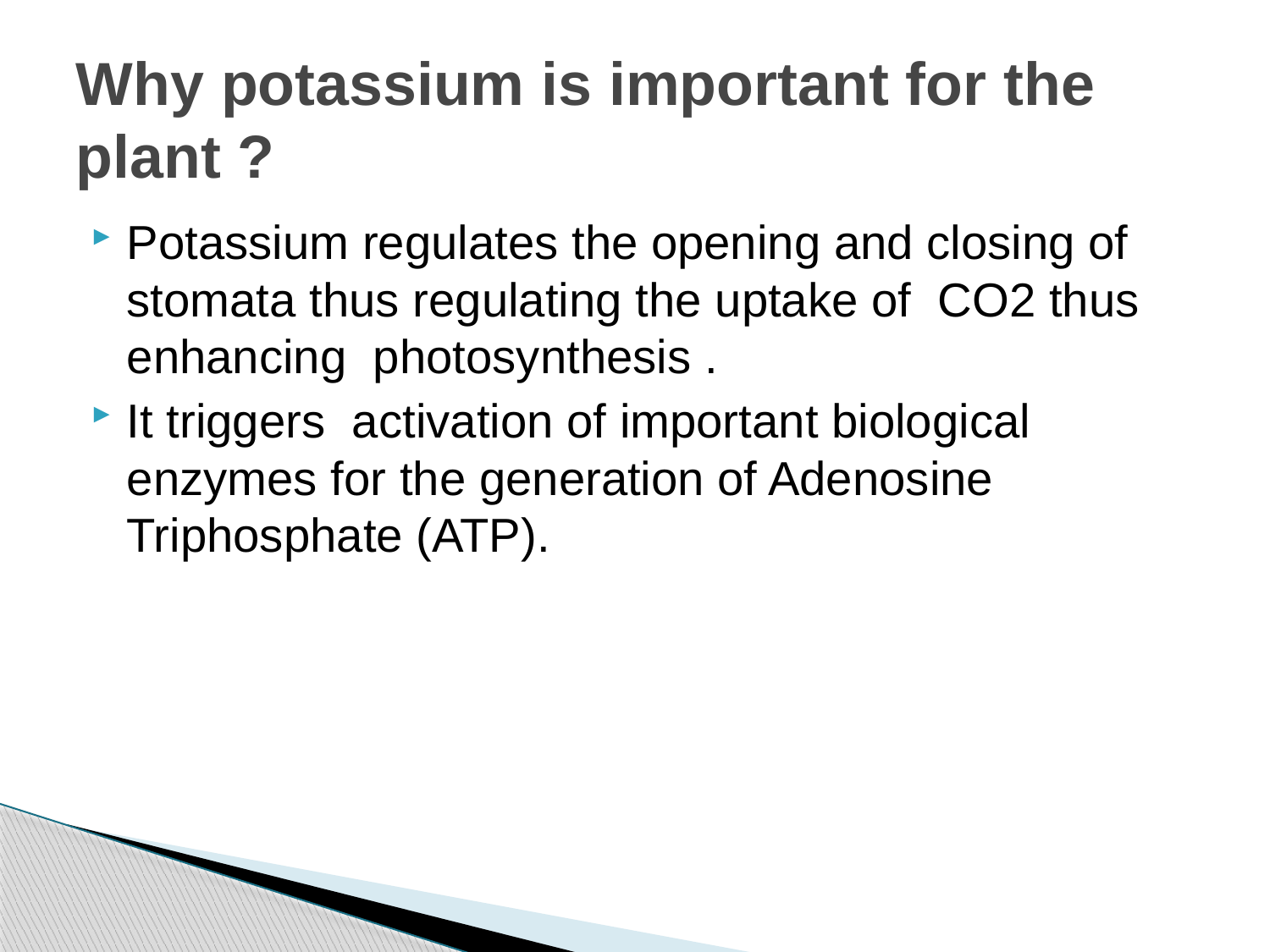

# Why potassium is important for the plant ?
Potassium regulates the opening and closing of stomata thus regulating the uptake of  CO2 thus enhancing  photosynthesis .
It triggers  activation of important biological enzymes for the generation of Adenosine Triphosphate (ATP).